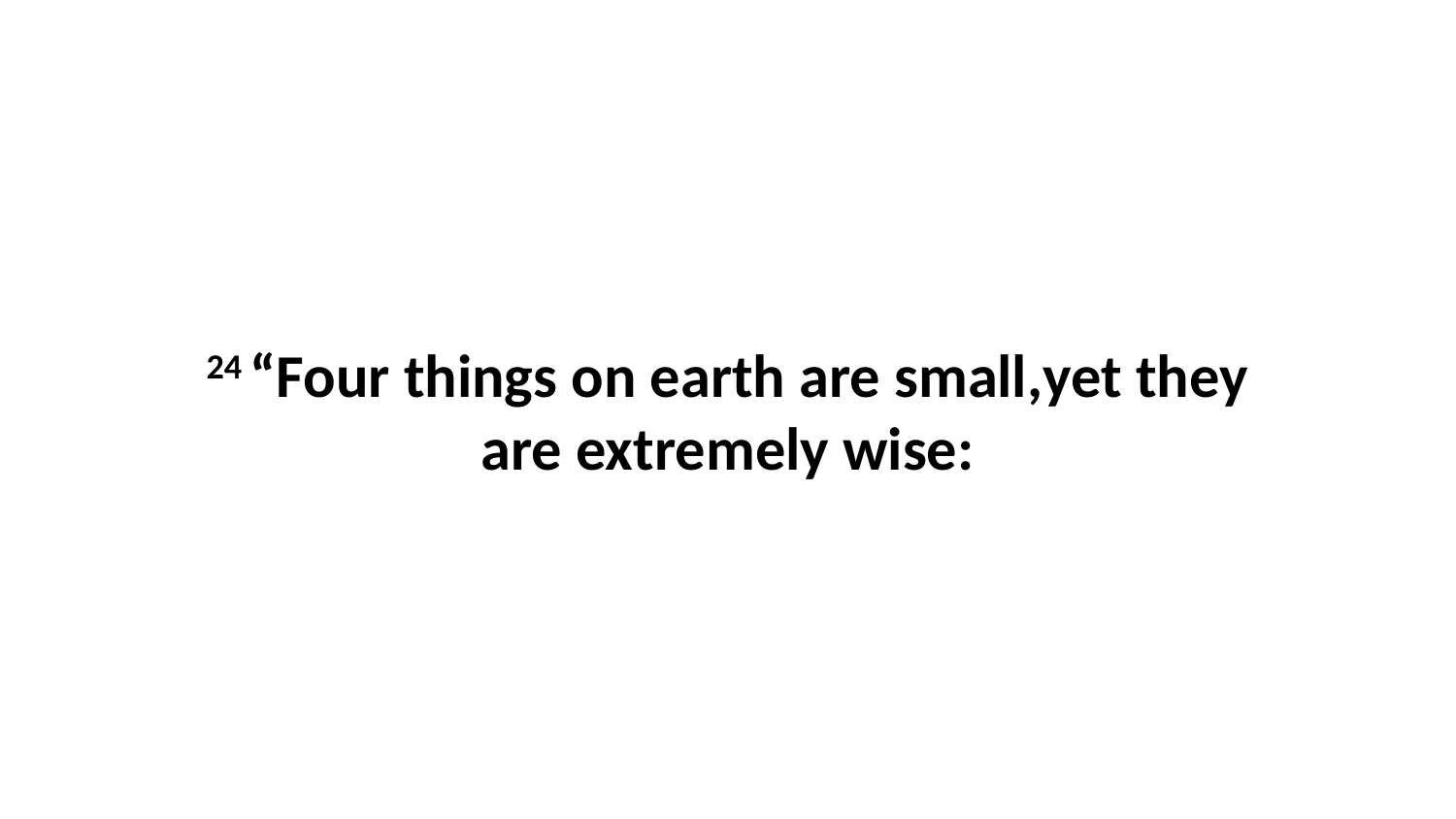

24 “Four things on earth are small,yet they are extremely wise: